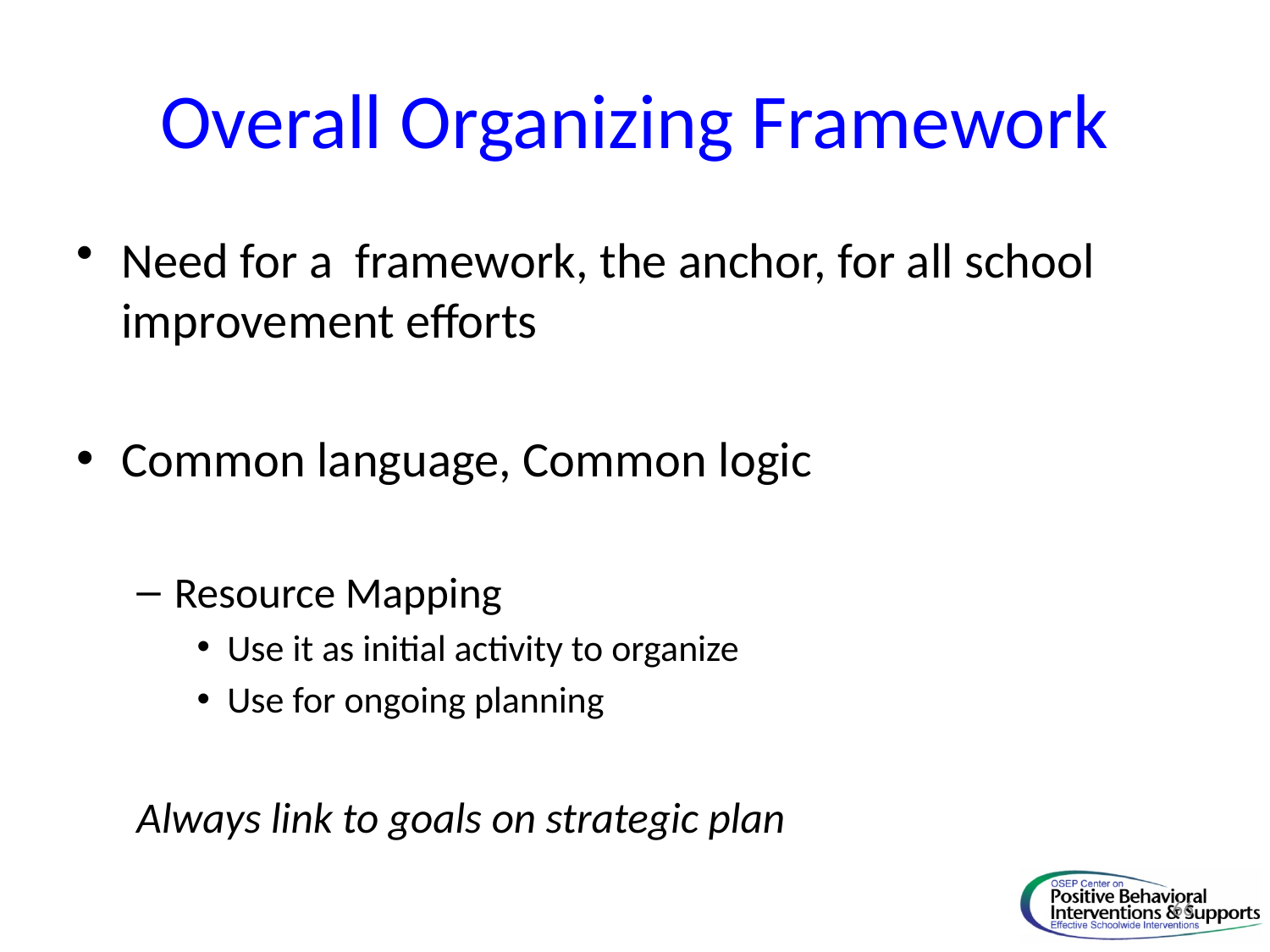

# Overall Organizing Framework
Need for a  framework, the anchor, for all school improvement efforts

Common language, Common logic

Resource Mapping
Use it as initial activity to organize
Use for ongoing planning

Always link to goals on strategic plan
66